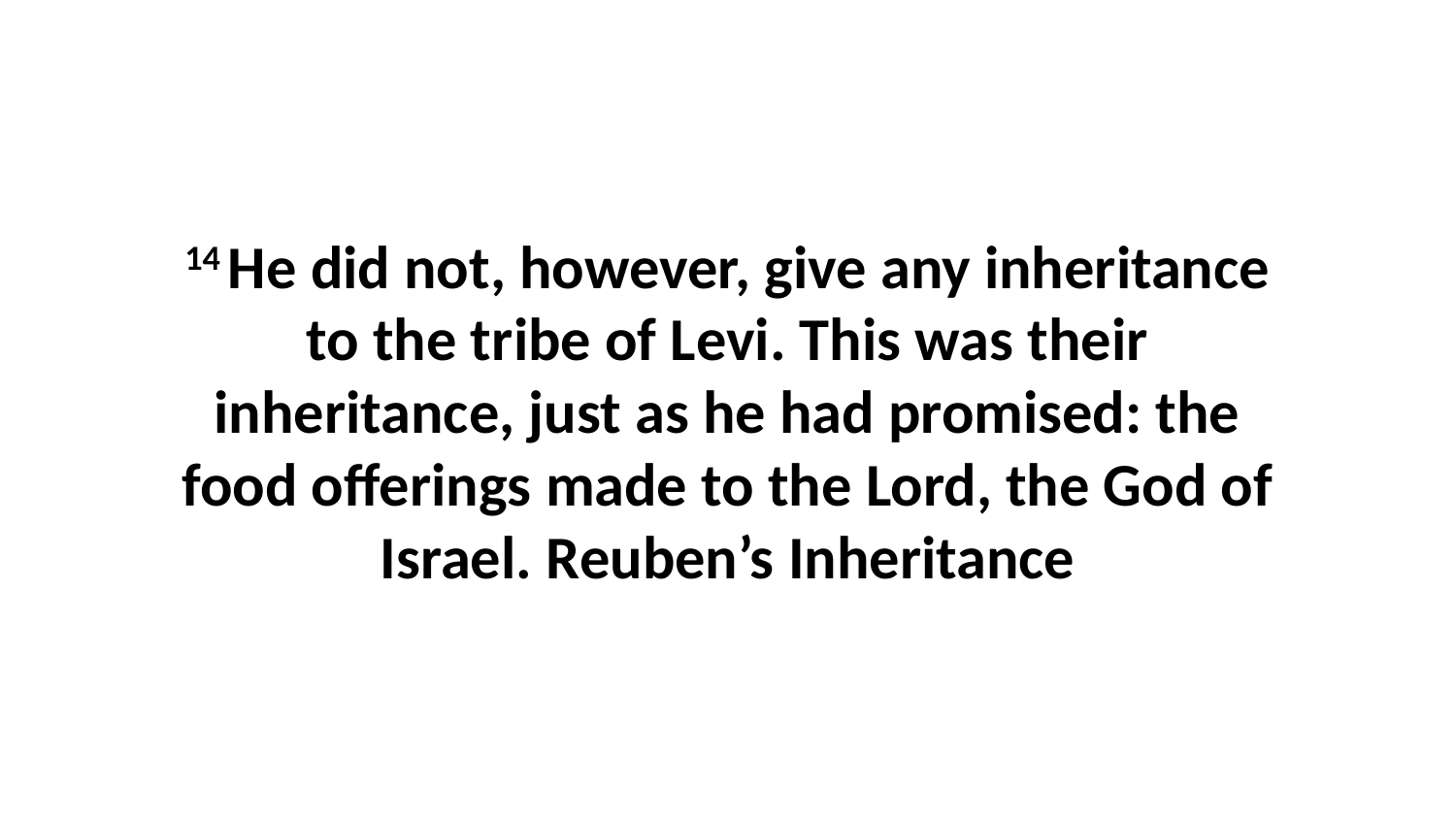

14 He did not, however, give any inheritance to the tribe of Levi. This was their inheritance, just as he had promised: the food offerings made to the Lord, the God of Israel. Reuben’s Inheritance